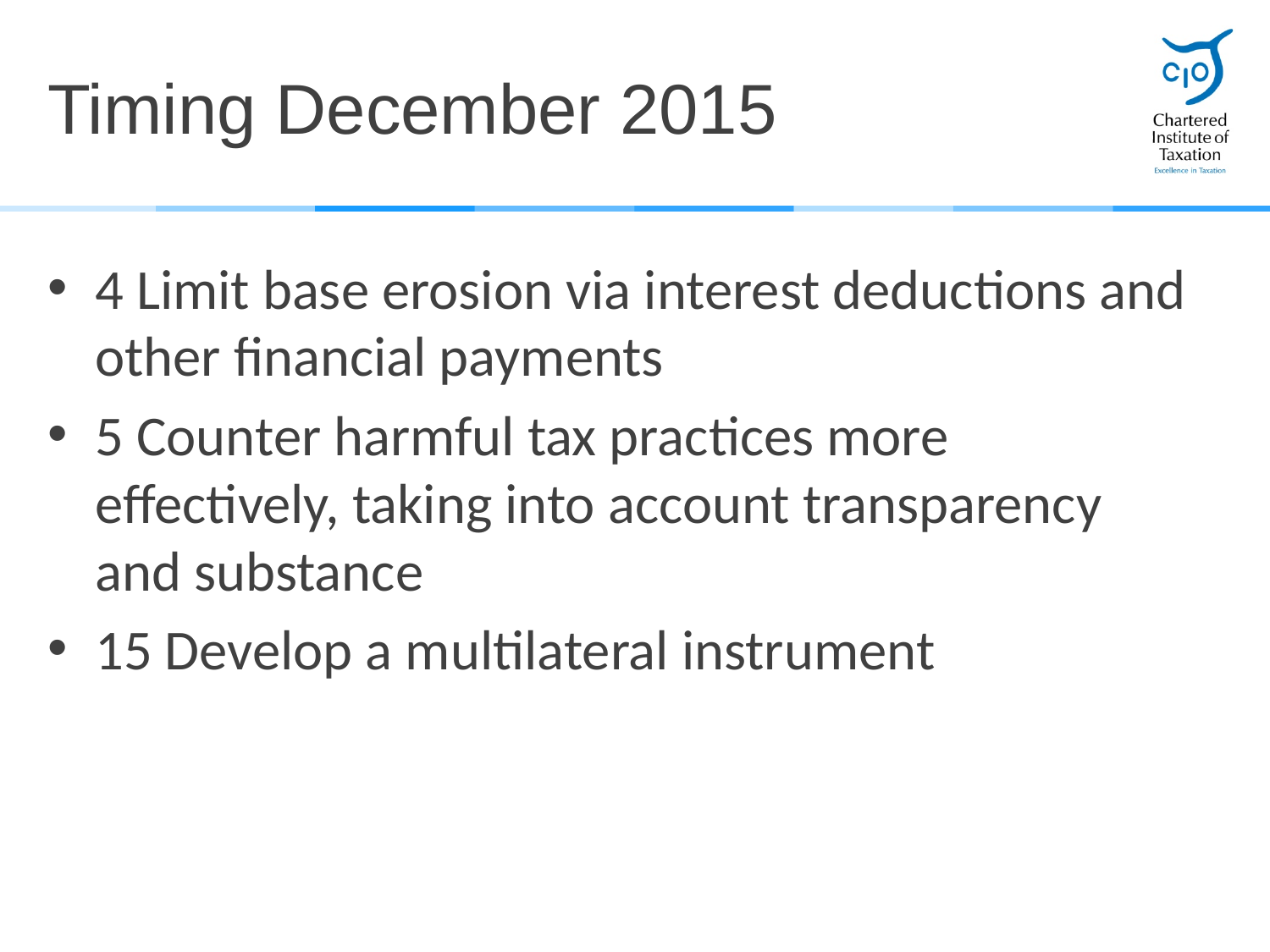

# Timing December 2015
4 Limit base erosion via interest deductions and other financial payments
5 Counter harmful tax practices more effectively, taking into account transparency and substance
15 Develop a multilateral instrument